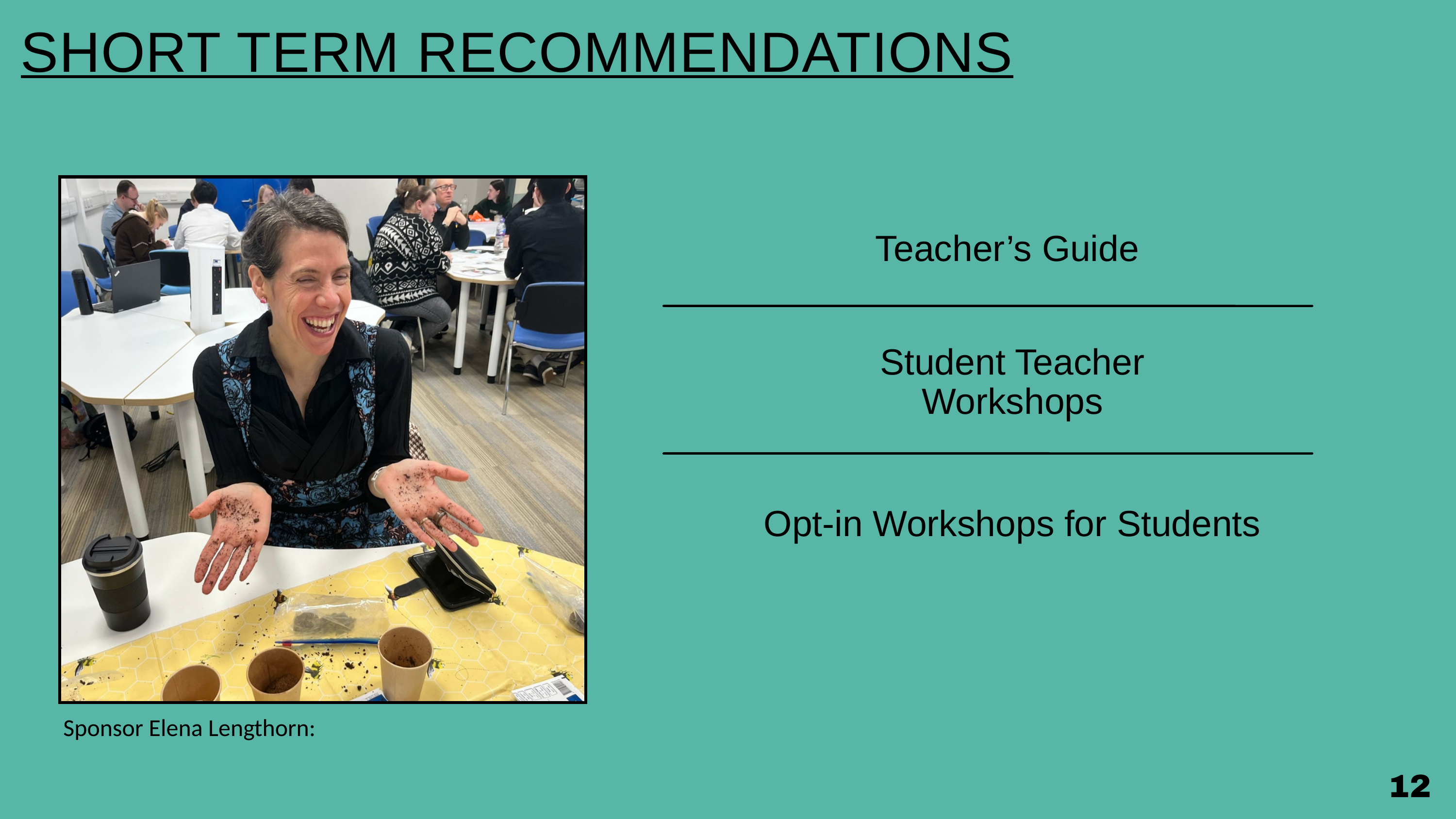

SHORT TERM RECOMMENDATIONS

Teacher’s Guide

Student Teacher Workshops

Opt-in Workshops for Students
Sponsor Elena Lengthorn:
12